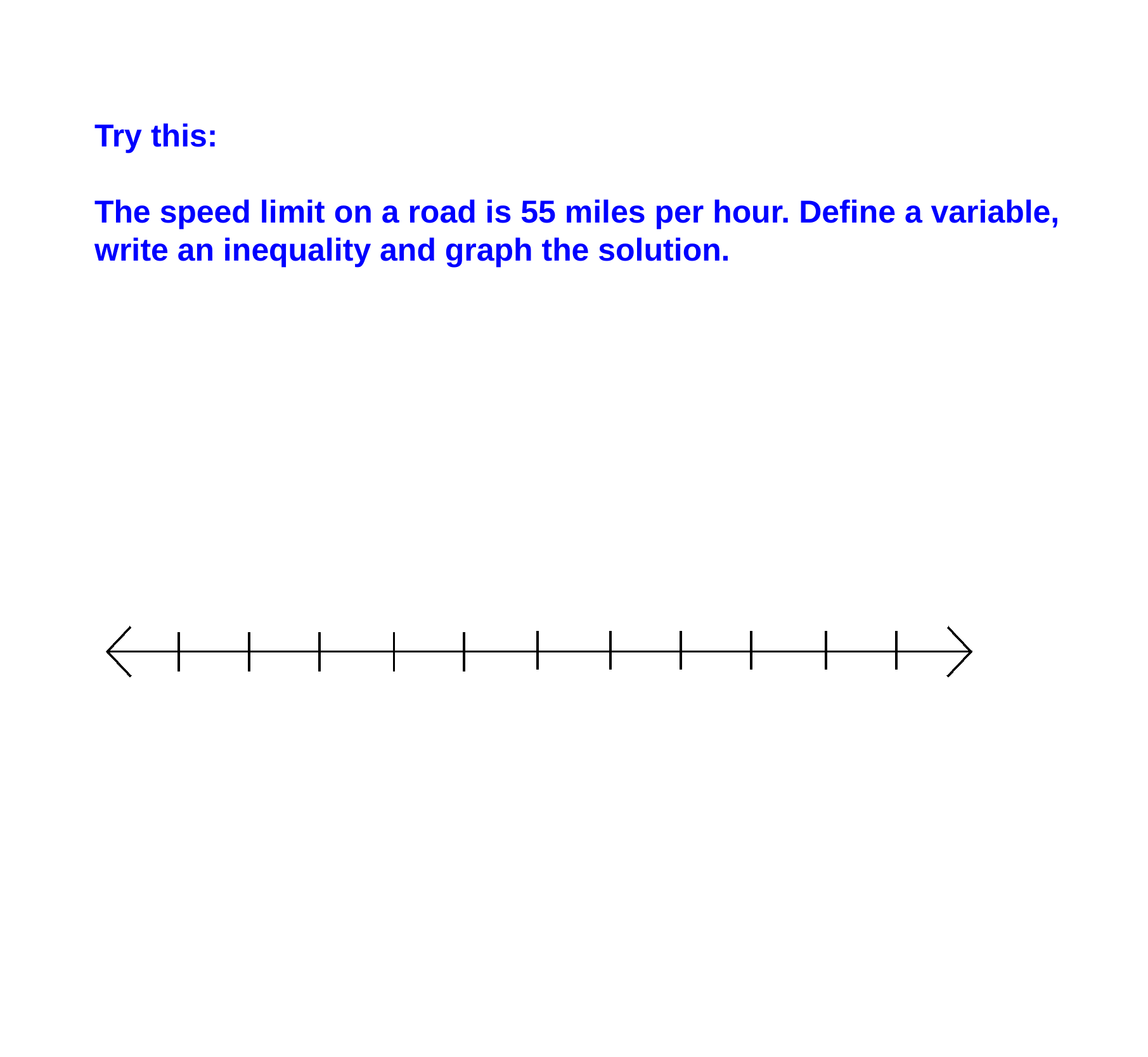

Try this:

The speed limit on a road is 55 miles per hour. Define a variable,
write an inequality and graph the solution.